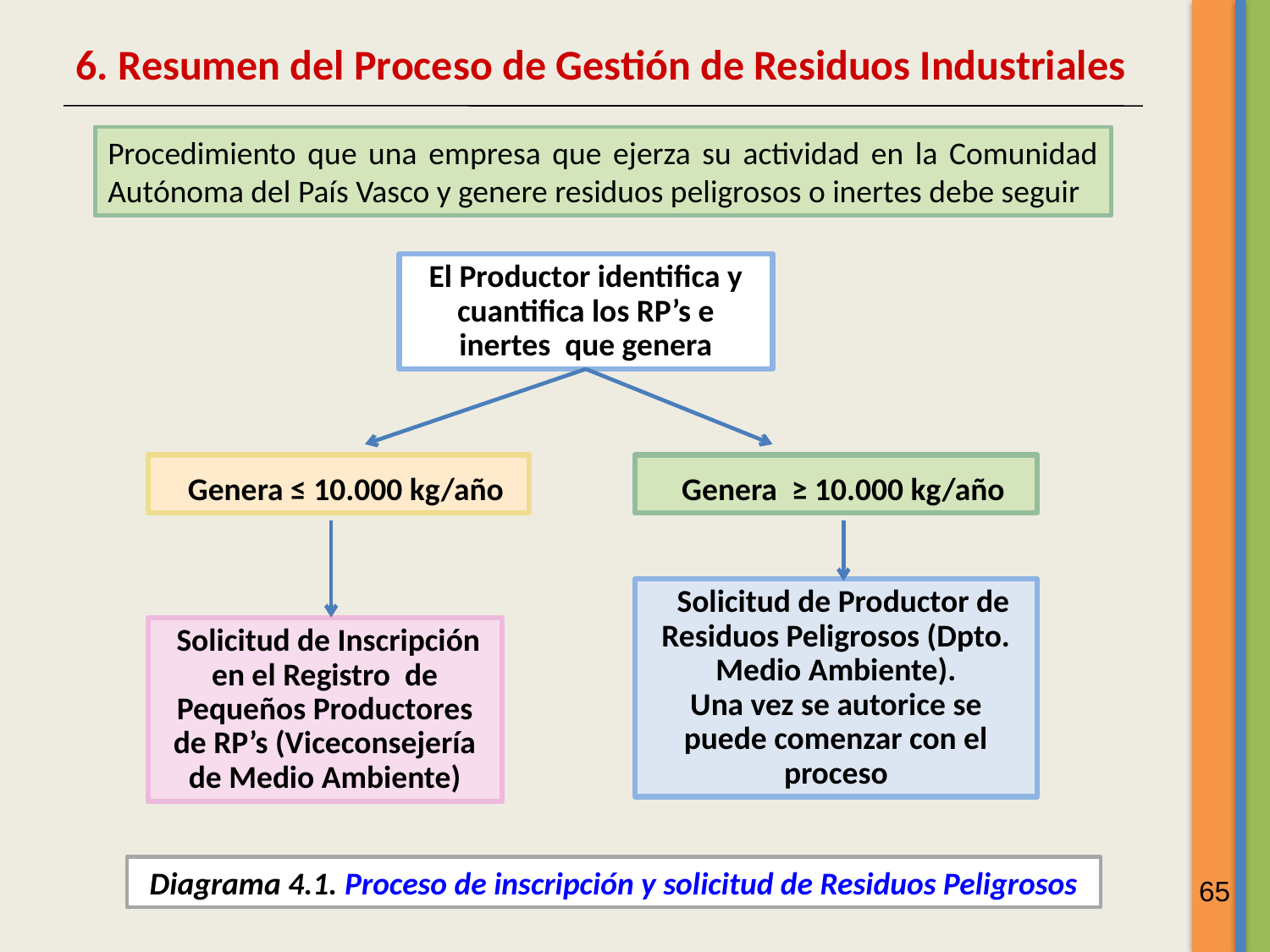

6. Resumen del Proceso de Gestión de Residuos Industriales

Procedimiento que una empresa que ejerza su actividad en la Comunidad Autónoma del País Vasco y genere residuos peligrosos o inertes debe seguir
El Productor identifica y cuantifica los RP’s e inertes  que genera
  Genera ≤ 10.000 kg/año
  Genera  ≥ 10.000 kg/año
  Solicitud de Productor de Residuos Peligrosos (Dpto. Medio Ambiente).
Una vez se autorice se puede comenzar con el proceso
 Solicitud de Inscripción en el Registro  de Pequeños Productores de RP’s (Viceconsejería de Medio Ambiente)
Diagrama 4.1. Proceso de inscripción y solicitud de Residuos Peligrosos
65